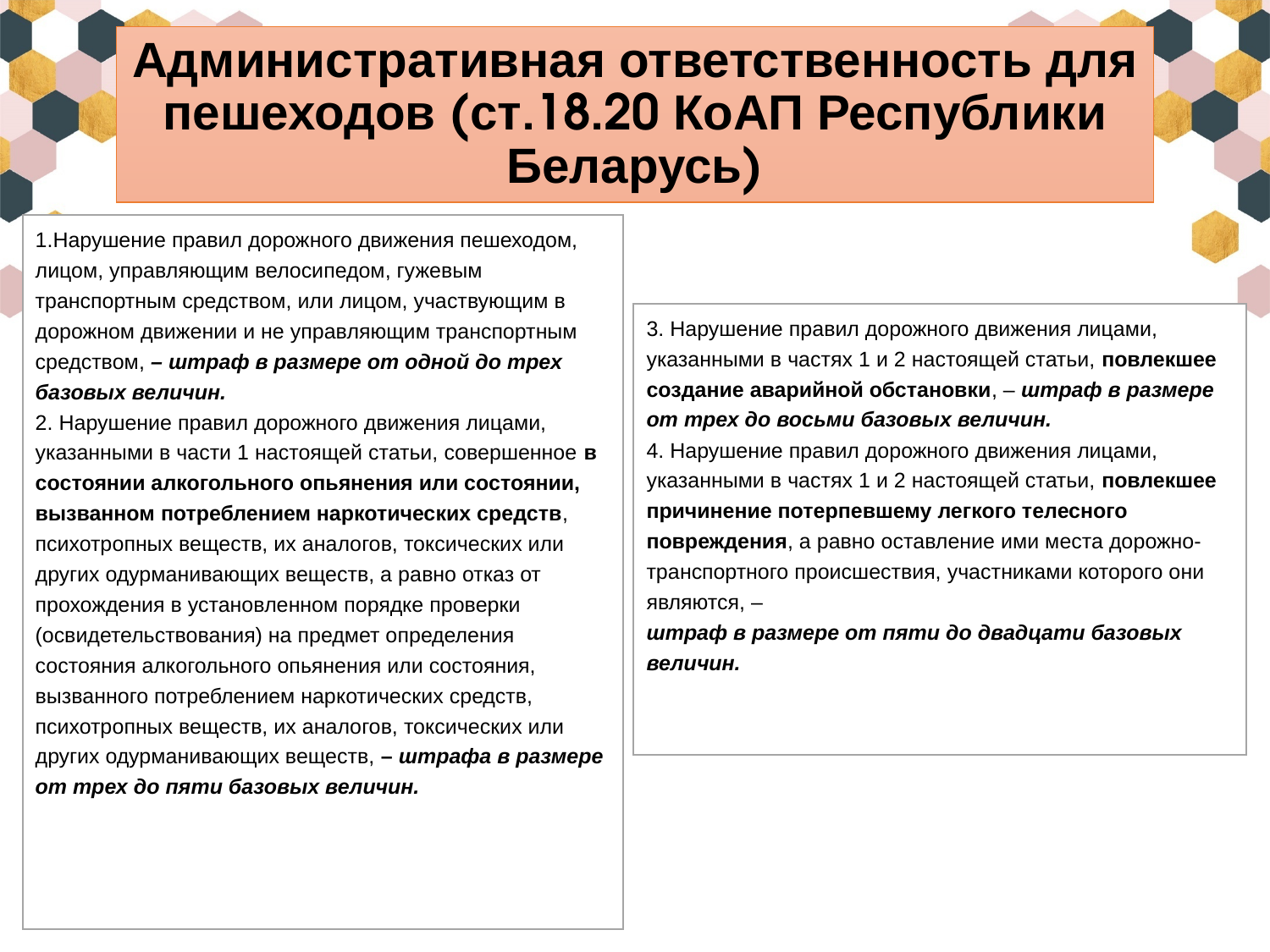

# Административная ответственность для пешеходов (ст.18.20 КоАП Республики Беларусь)
1.Нарушение правил дорожного движения пешеходом, лицом, управляющим велосипедом, гужевым транспортным средством, или лицом, участвующим в дорожном движении и не управляющим транспортным средством, – штраф в размере от одной до трех базовых величин.
2. Нарушение правил дорожного движения лицами, указанными в части 1 настоящей статьи, совершенное в состоянии алкогольного опьянения или состоянии, вызванном потреблением наркотических средств, психотропных веществ, их аналогов, токсических или других одурманивающих веществ, а равно отказ от прохождения в установленном порядке проверки (освидетельствования) на предмет определения состояния алкогольного опьянения или состояния, вызванного потреблением наркотических средств, психотропных веществ, их аналогов, токсических или других одурманивающих веществ, – штрафа в размере от трех до пяти базовых величин.
3. Нарушение правил дорожного движения лицами, указанными в частях 1 и 2 настоящей статьи, повлекшее создание аварийной обстановки, – штраф в размере от трех до восьми базовых величин.
4. Нарушение правил дорожного движения лицами, указанными в частях 1 и 2 настоящей статьи, повлекшее причинение потерпевшему легкого телесного повреждения, а равно оставление ими места дорожно-транспортного происшествия, участниками которого они являются, –
штраф в размере от пяти до двадцати базовых величин.